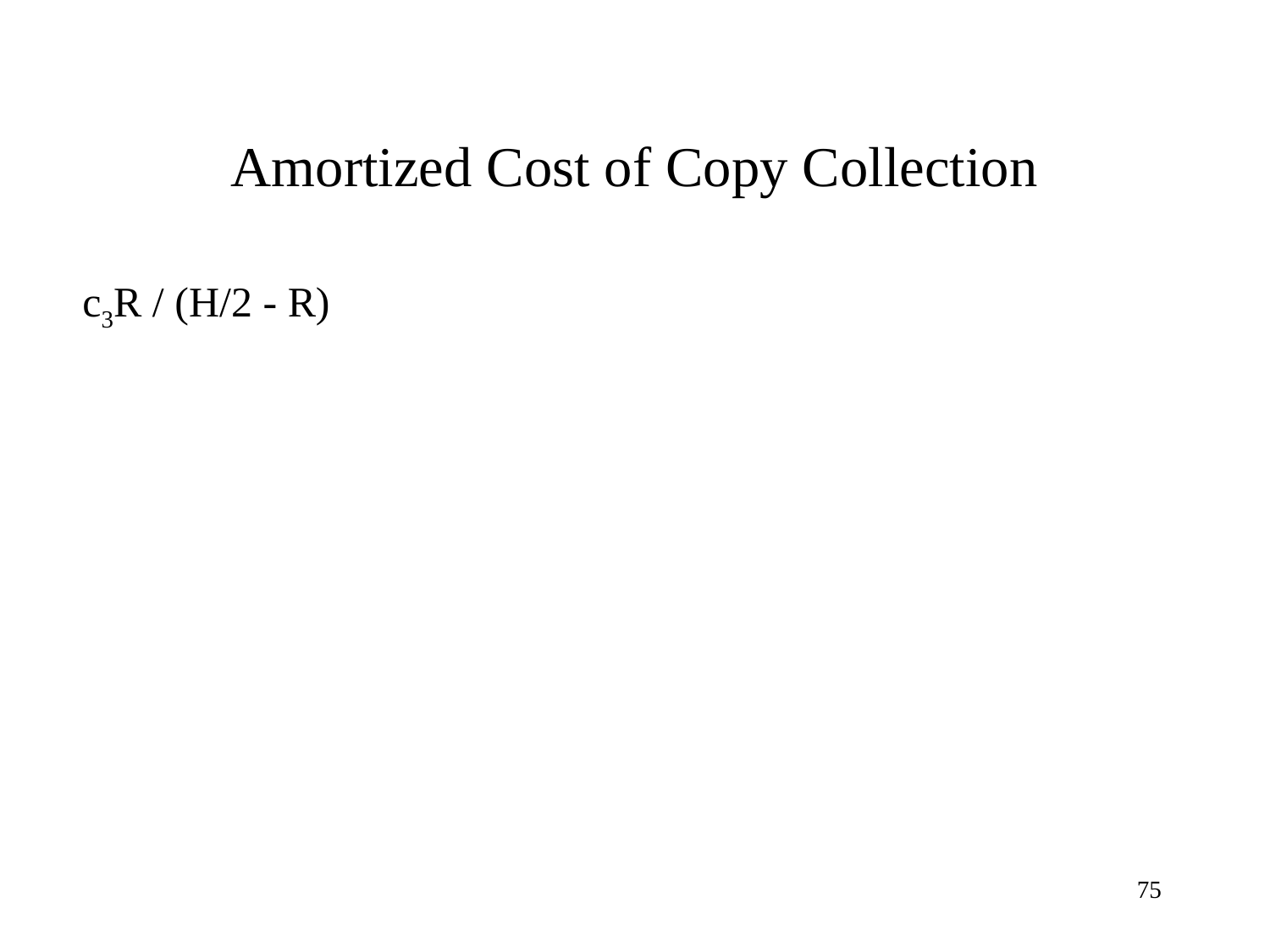

# Amortized Cost of Copy Collection
c3R / (H/2 - R)
75